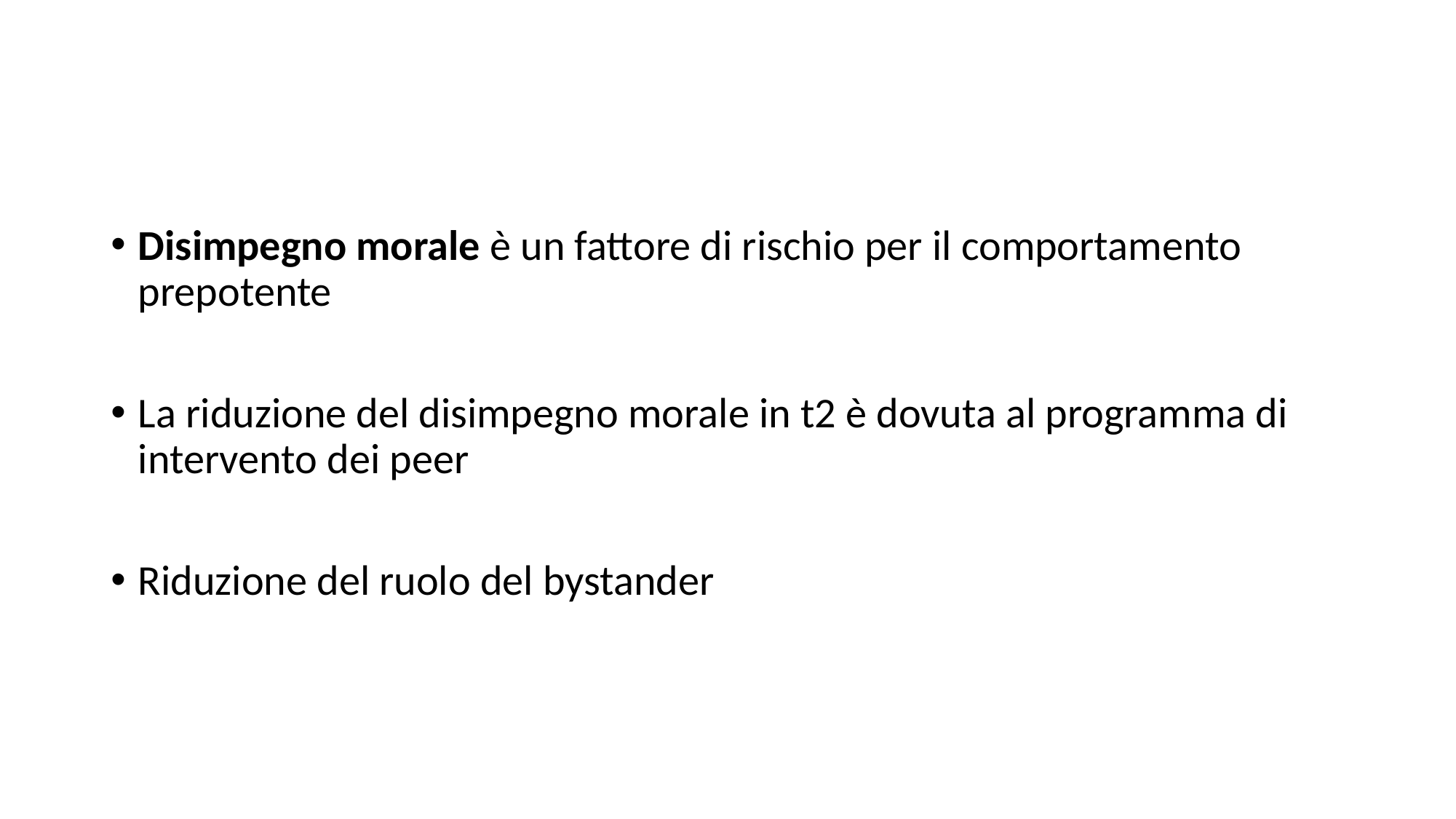

#
Disimpegno morale è un fattore di rischio per il comportamento prepotente

La riduzione del disimpegno morale in t2 è dovuta al programma di intervento dei peer

Riduzione del ruolo del bystander